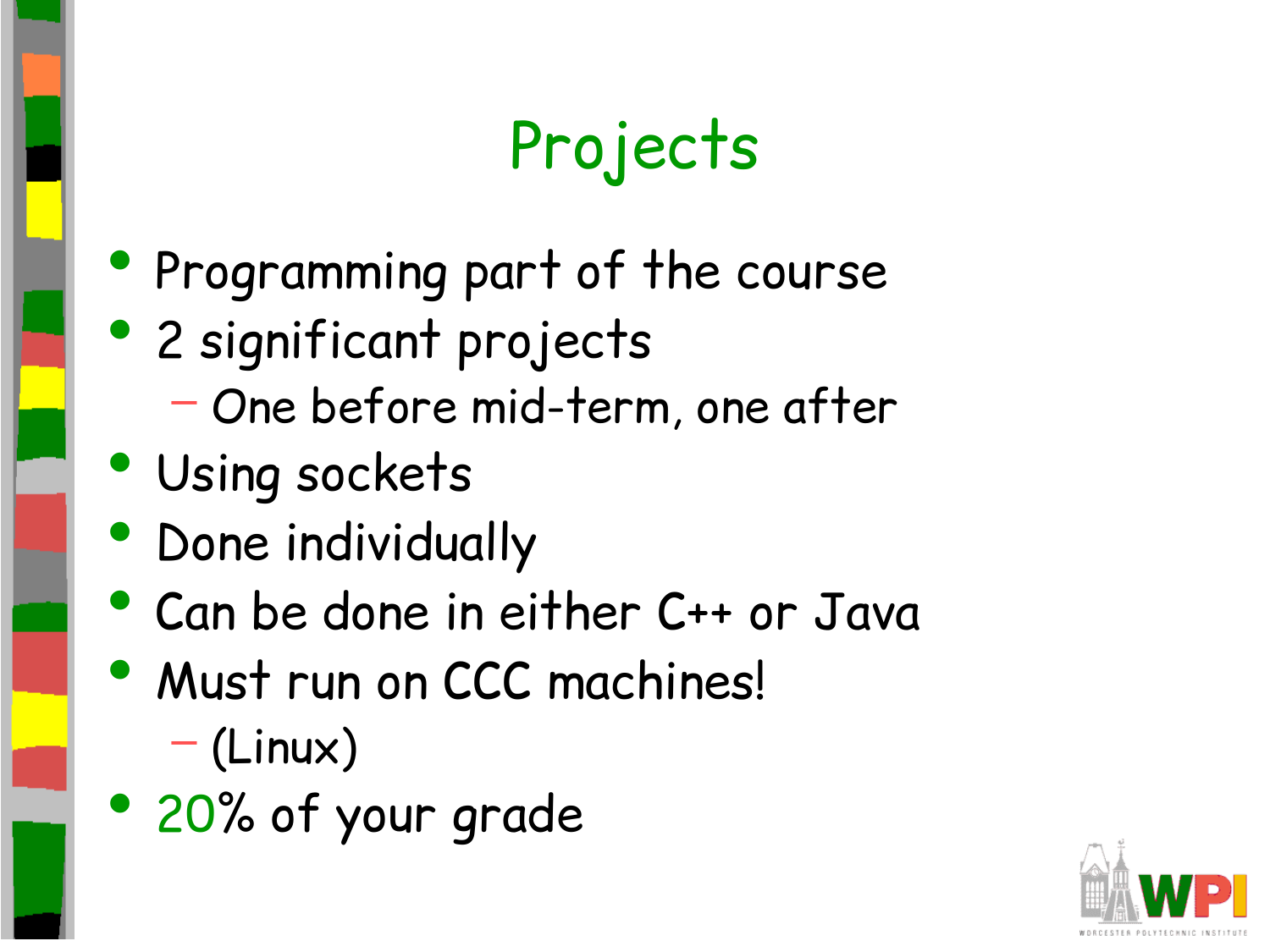

# Projects
Programming part of the course
2 significant projects
One before mid-term, one after
Using sockets
Done individually
Can be done in either C++ or Java
Must run on CCC machines!
(Linux)
20% of your grade